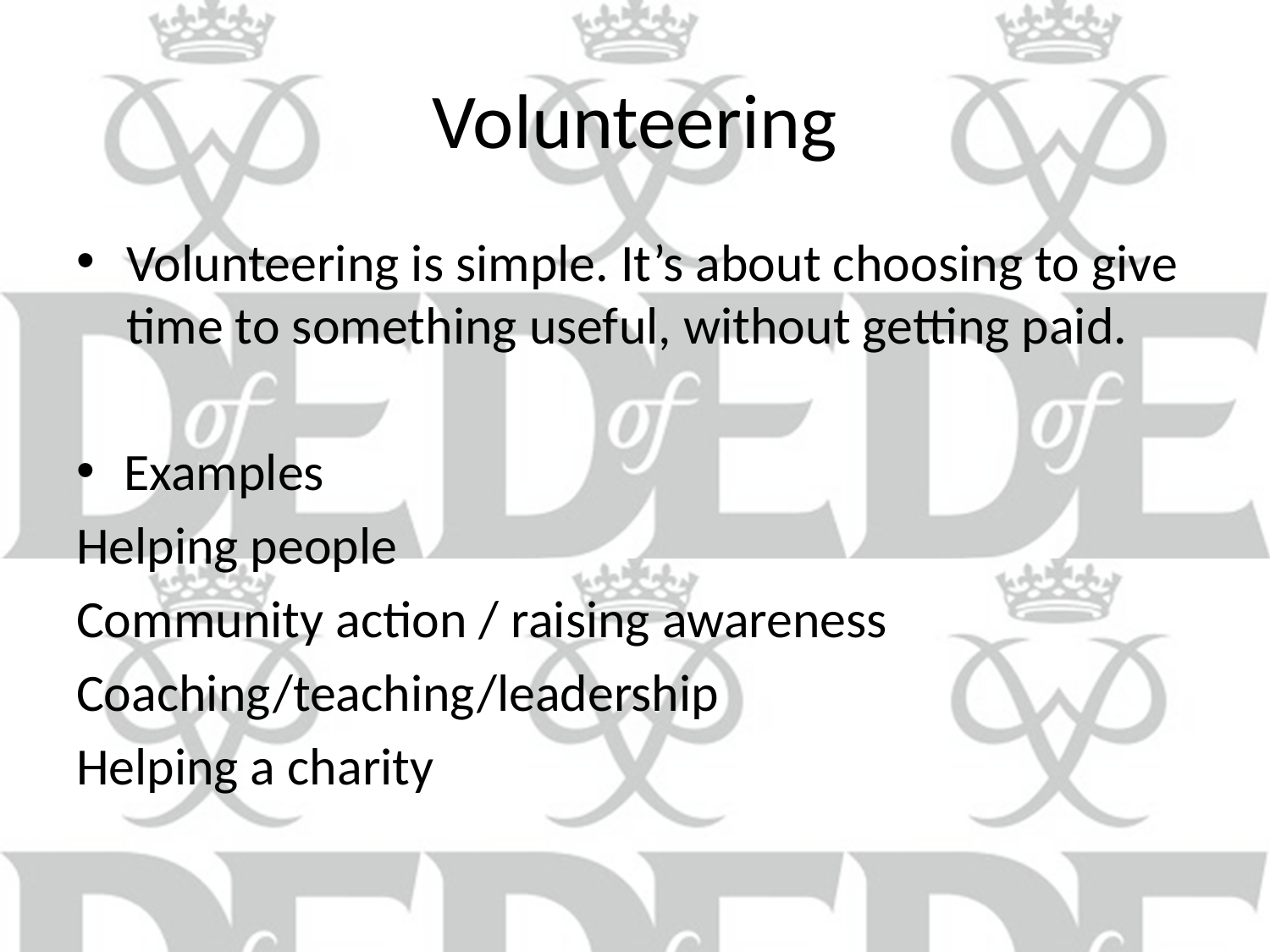

# Volunteering
Volunteering is simple. It’s about choosing to give time to something useful, without getting paid.

Examples
Helping people
Community action / raising awareness
Coaching/teaching/leadership
Helping a charity